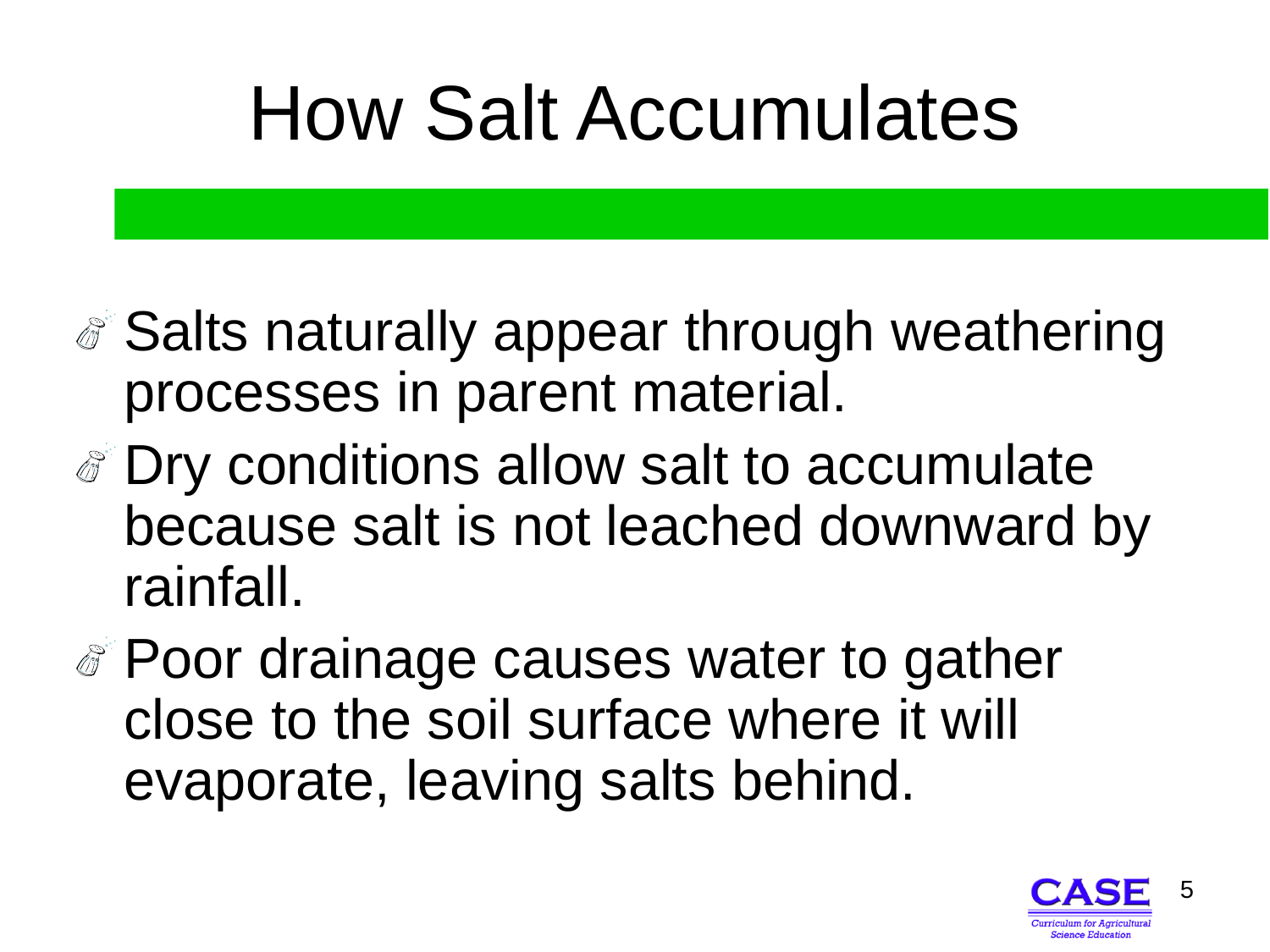

# How Salt Accumulates
Salts naturally appear through weathering processes in parent material.
Dry conditions allow salt to accumulate because salt is not leached downward by rainfall.
Poor drainage causes water to gather close to the soil surface where it will evaporate, leaving salts behind.
5